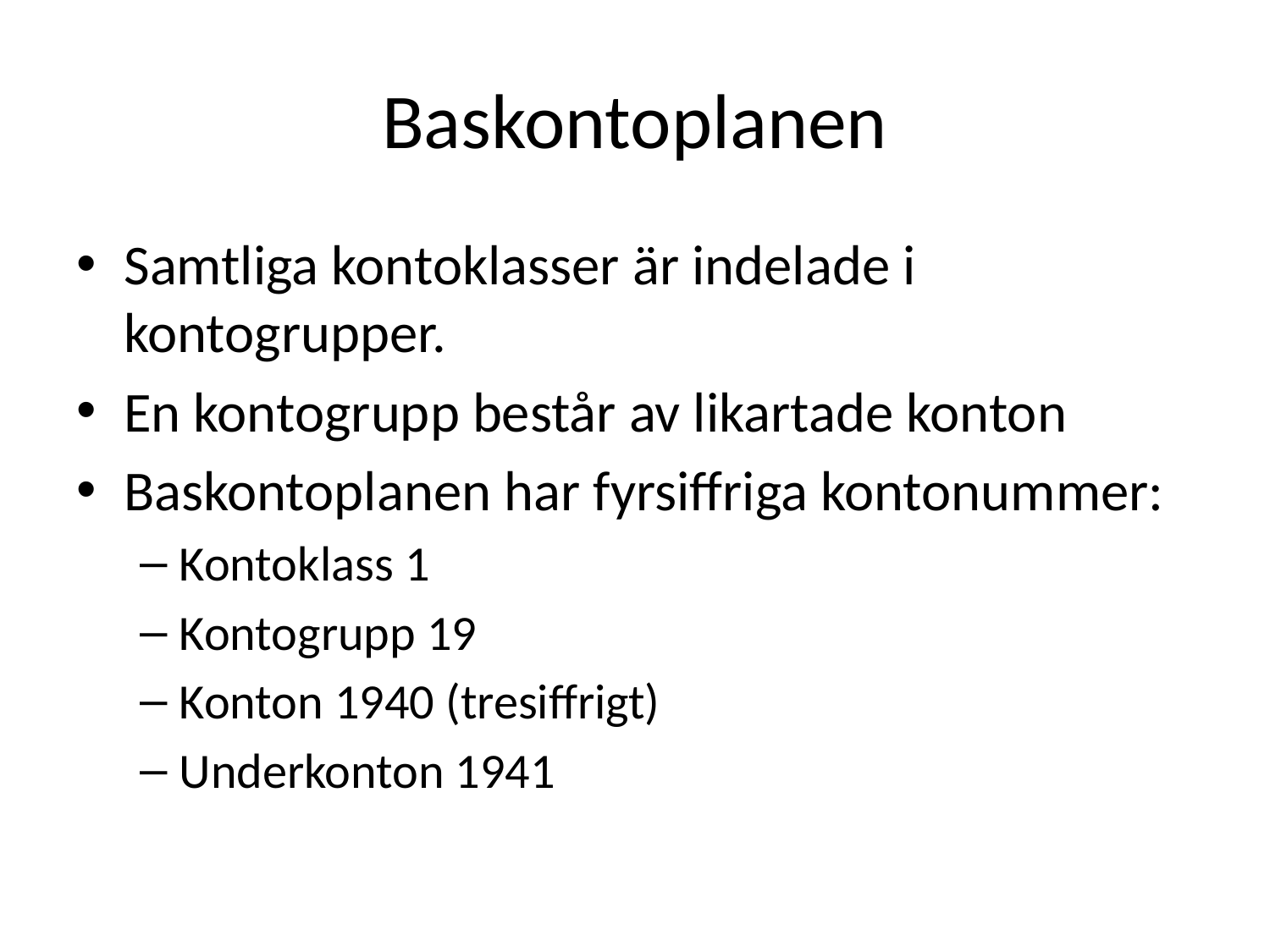

# Baskontoplanen
Samtliga kontoklasser är indelade i kontogrupper.
En kontogrupp består av likartade konton
Baskontoplanen har fyrsiffriga kontonummer:
Kontoklass 1
Kontogrupp 19
Konton 1940 (tresiffrigt)
Underkonton 1941